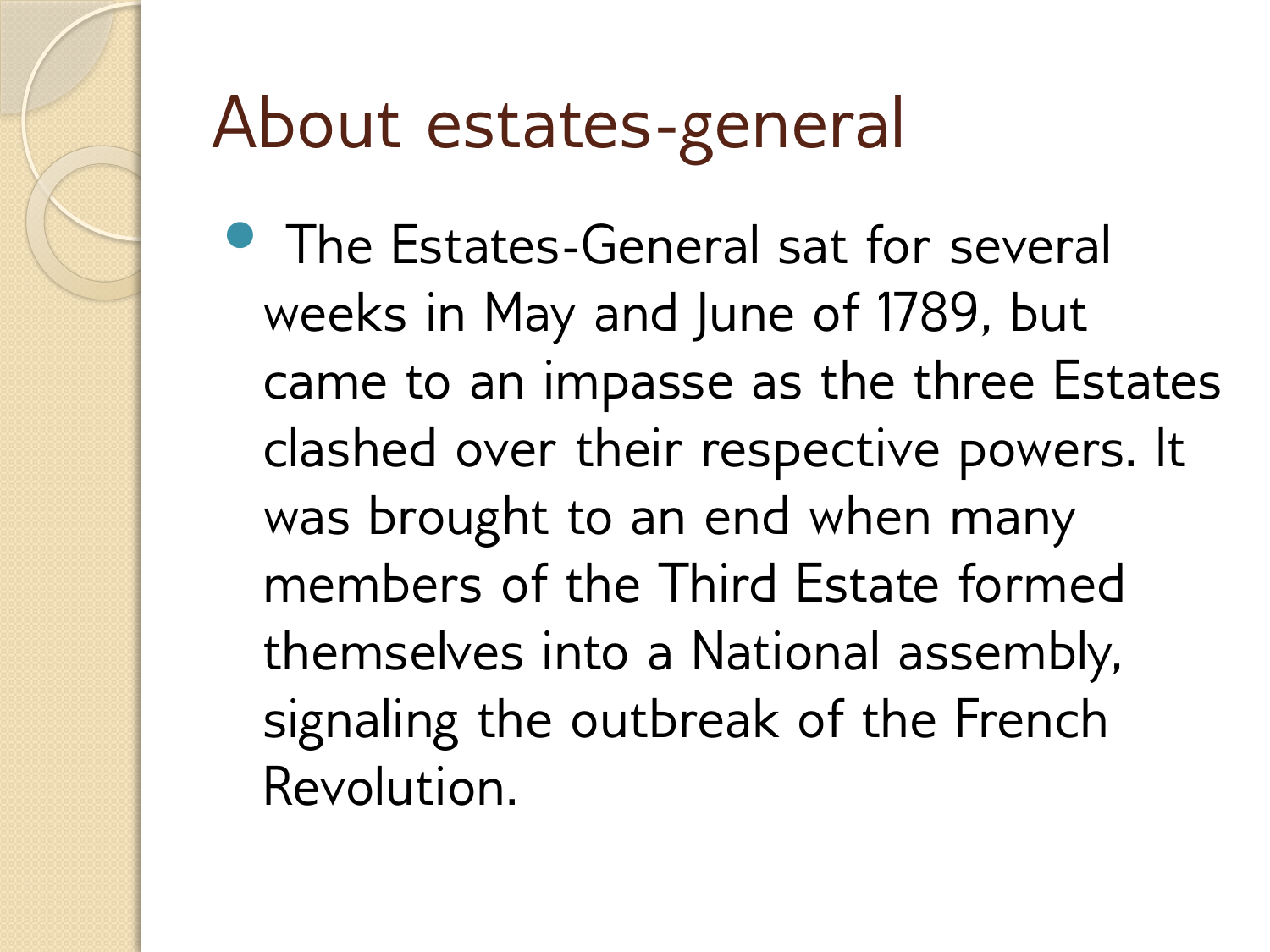

# About estates-general
 The Estates-General sat for several weeks in May and June of 1789, but came to an impasse as the three Estates clashed over their respective powers. It was brought to an end when many members of the Third Estate formed themselves into a National assembly, signaling the outbreak of the French Revolution.